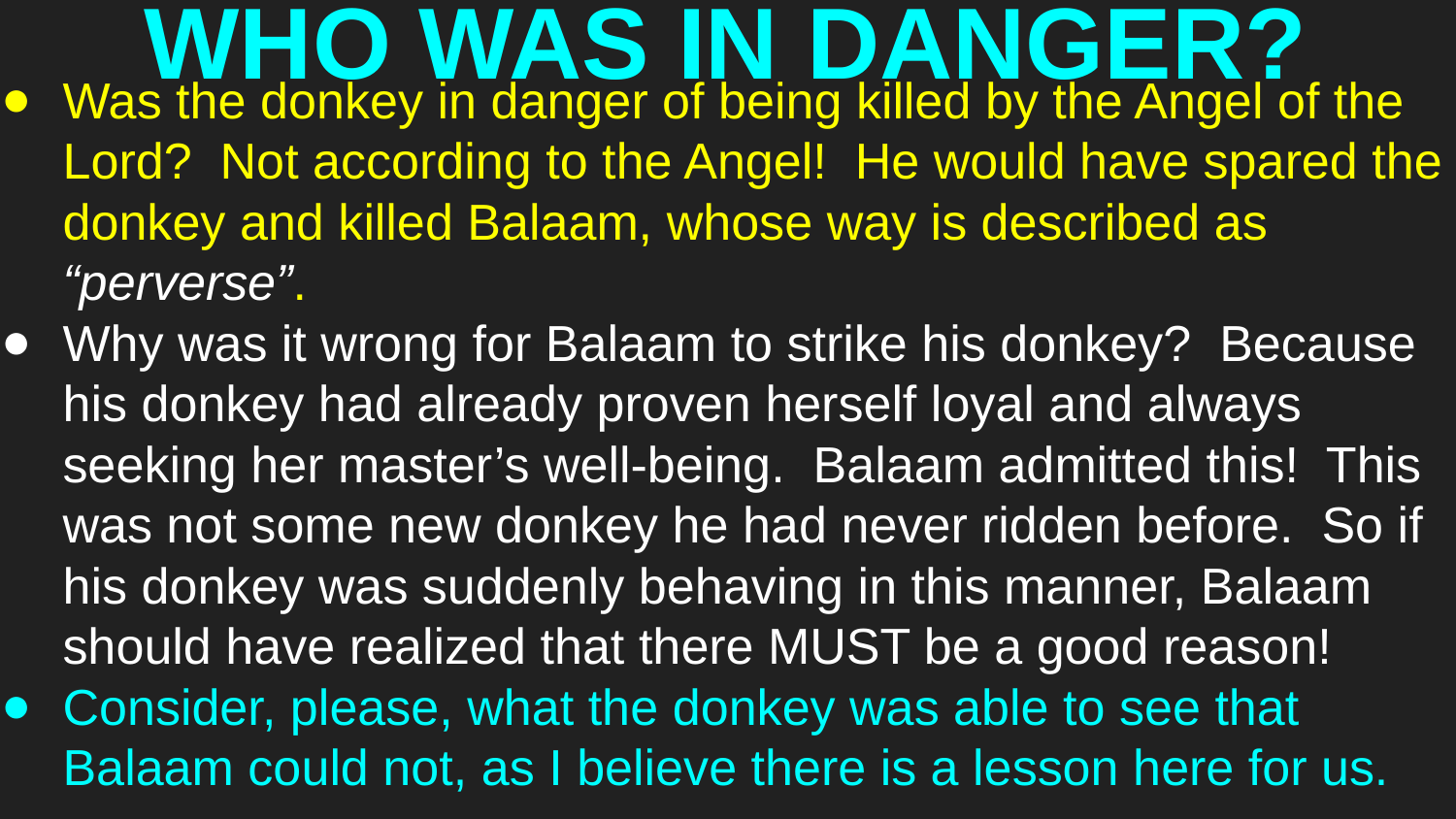

# WHO WAS IN DANGER?
Was the donkey in danger of being killed by the Angel of the Lord?  Not according to the Angel!  He would have spared the donkey and killed Balaam, whose way is described as “perverse”.
Why was it wrong for Balaam to strike his donkey?  Because his donkey had already proven herself loyal and always seeking her master’s well-being.  Balaam admitted this!  This was not some new donkey he had never ridden before.  So if his donkey was suddenly behaving in this manner, Balaam should have realized that there MUST be a good reason!
Consider, please, what the donkey was able to see that Balaam could not, as I believe there is a lesson here for us.